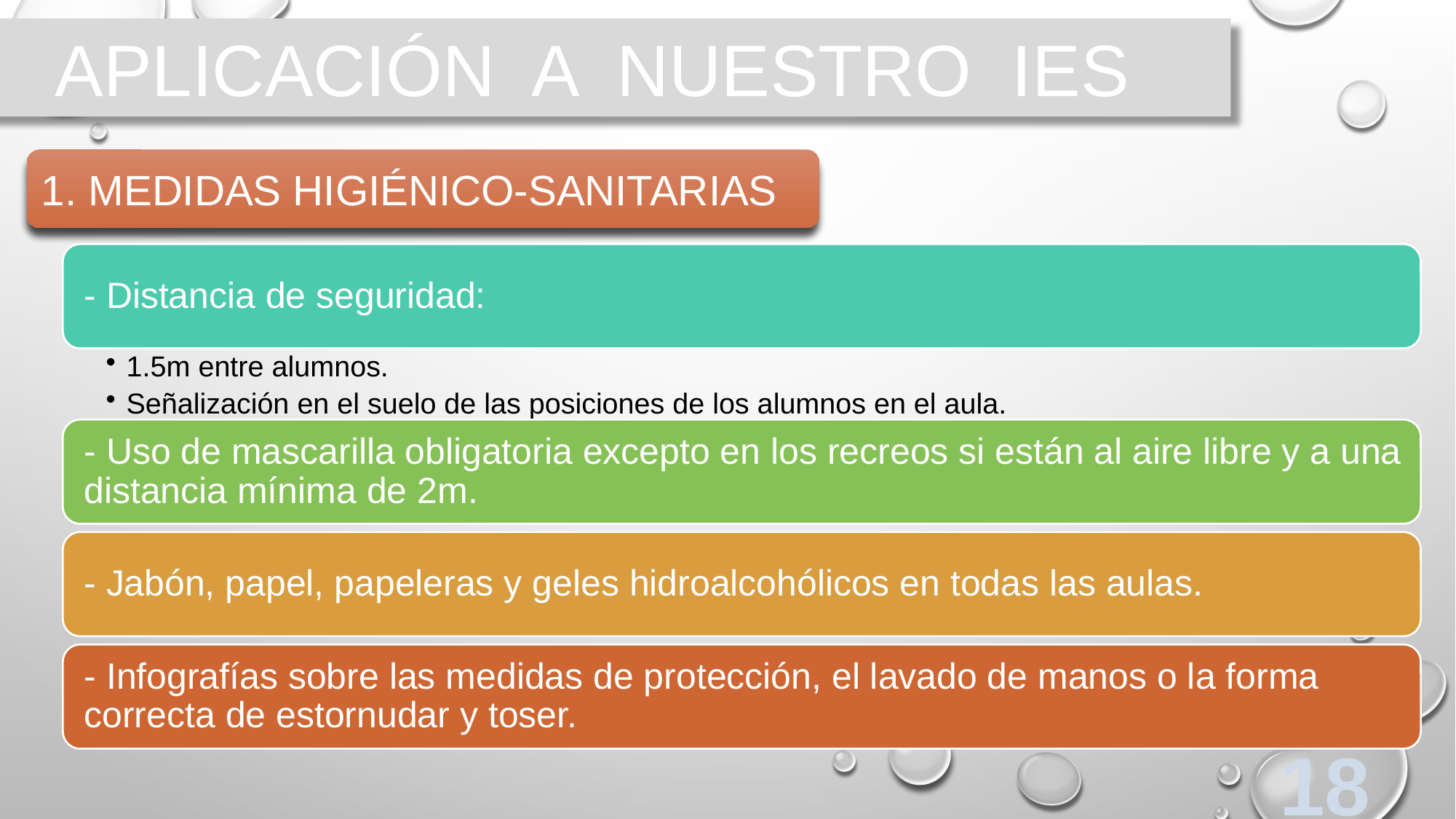

APLICACIÓN  A  NUESTRO  IES
1. MEDIDAS HIGIÉNICO-SANITARIAS
- Distancia de seguridad:
1.5m entre alumnos.
Señalización en el suelo de las posiciones de los alumnos en el aula.
- Uso de mascarilla obligatoria excepto en los recreos si están al aire libre y a una distancia mínima de 2m.
- Jabón, papel, papeleras y geles hidroalcohólicos en todas las aulas.
- Infografías sobre las medidas de protección, el lavado de manos o la forma correcta de estornudar y toser.
18